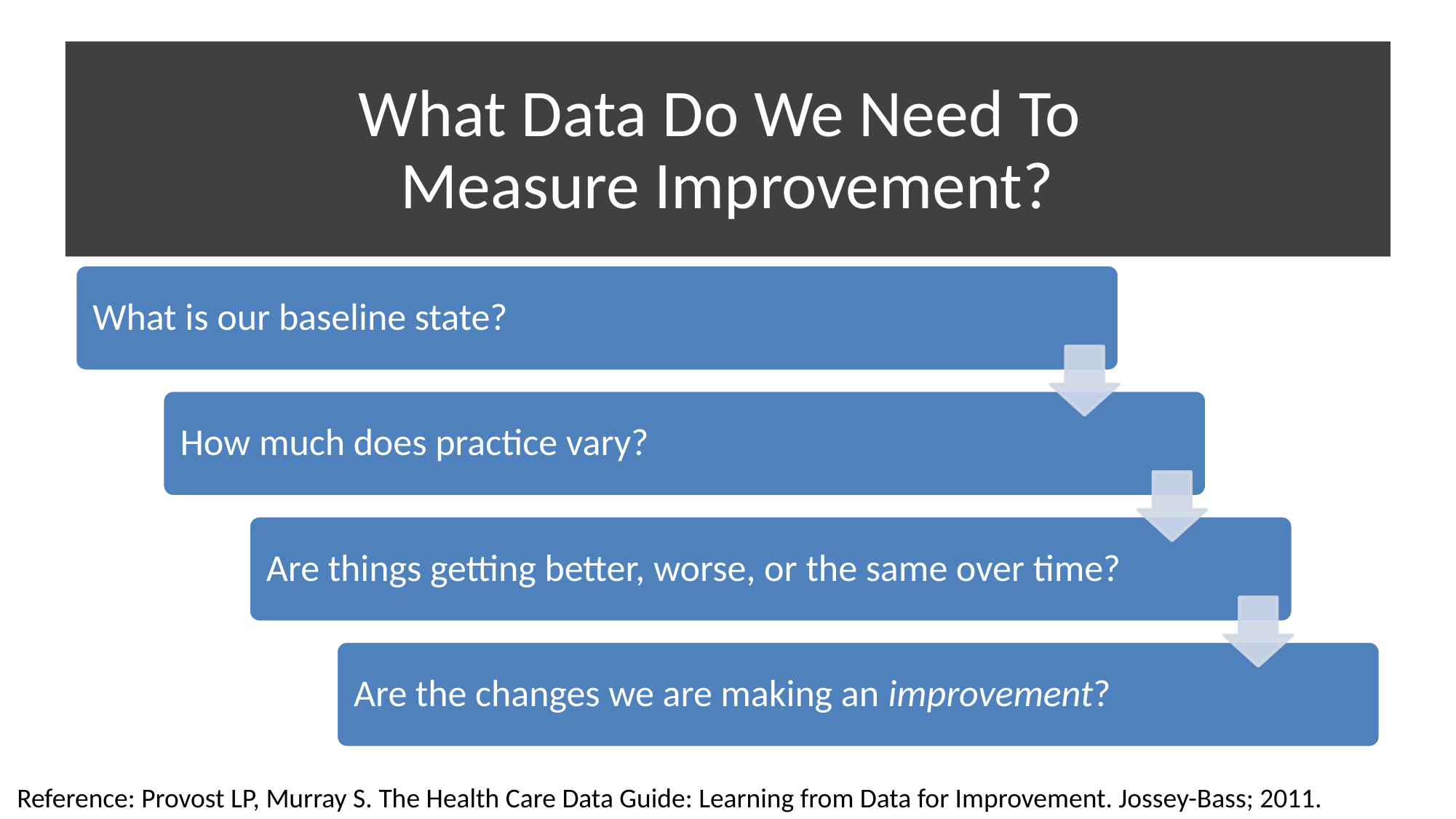

# What Data Do We Need To Measure Improvement?
What is our baseline state?
How much does practice vary?
Are things getting better, worse, or the same over time?
Are the changes we are making an improvement?

 Reference: Provost LP, Murray S. The Health Care Data Guide: Learning from Data for Improvement. Jossey-Bass; 2011.